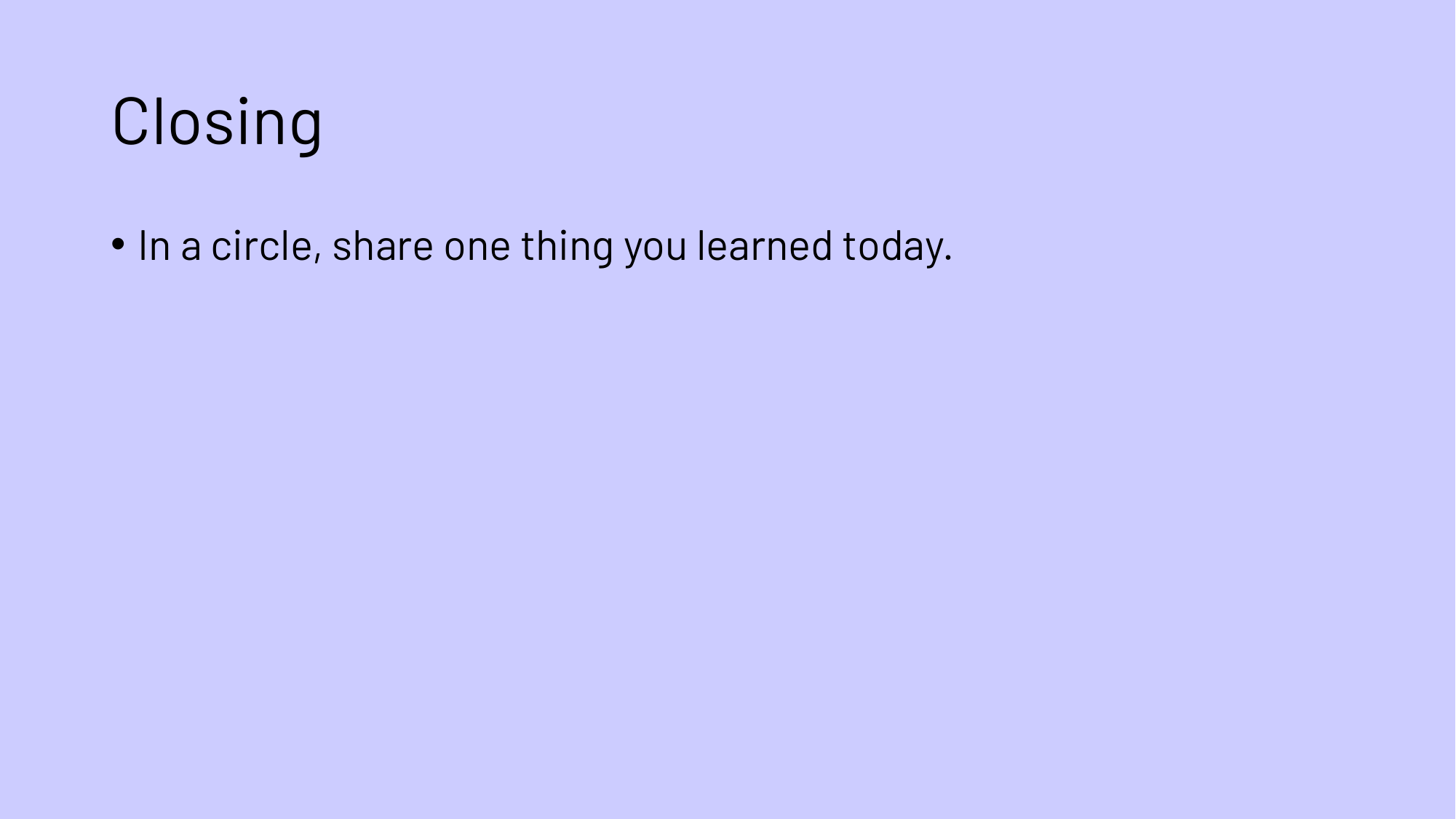

# Closing
In a circle, share one thing you learned today.